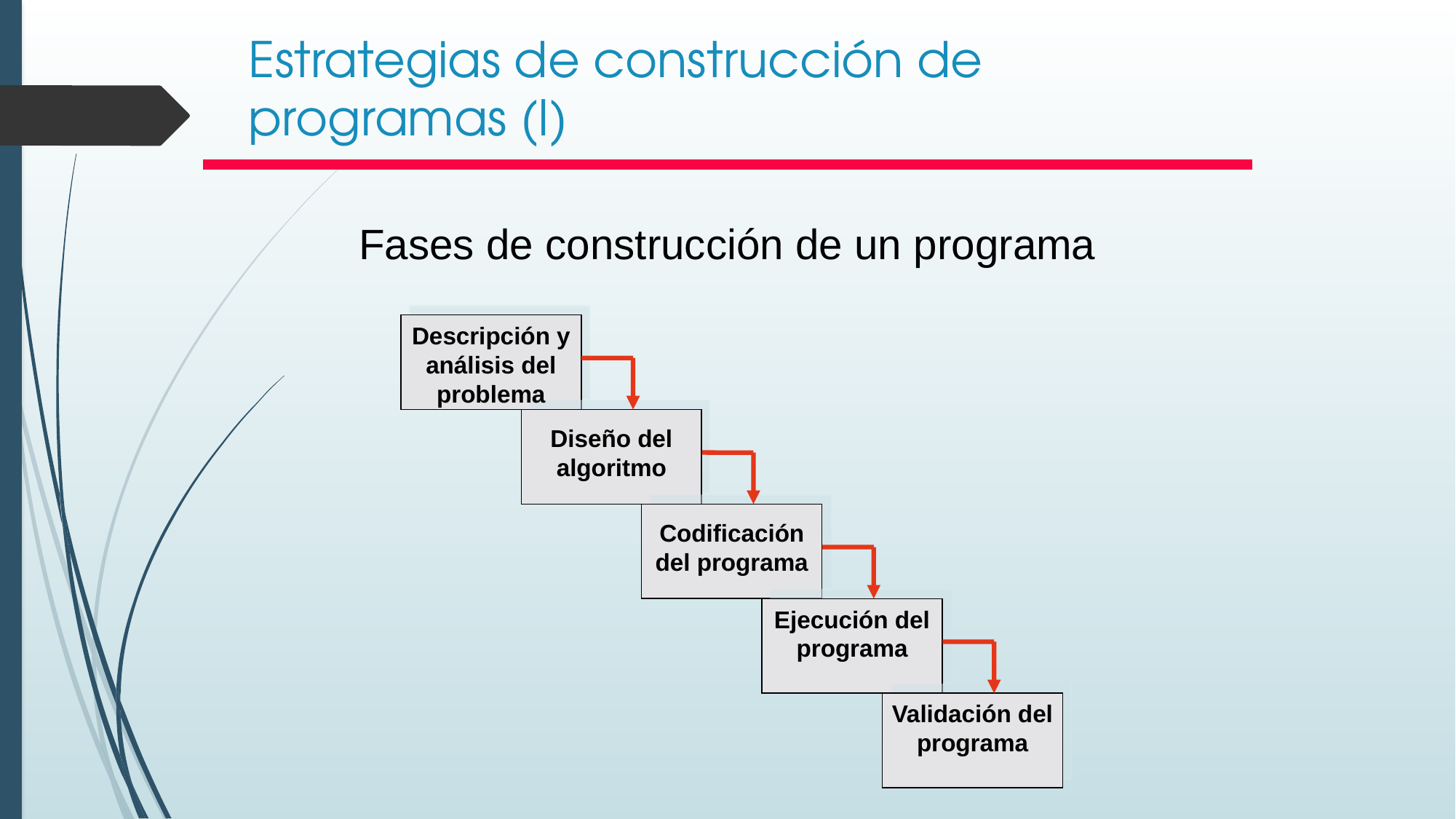

# Estrategias de construcción de programas (I)

Fases de construcción de un programa

Descripción y análisis del problema

Diseño del algoritmo

Codificación del programa

Ejecución del programa

Validación del programa